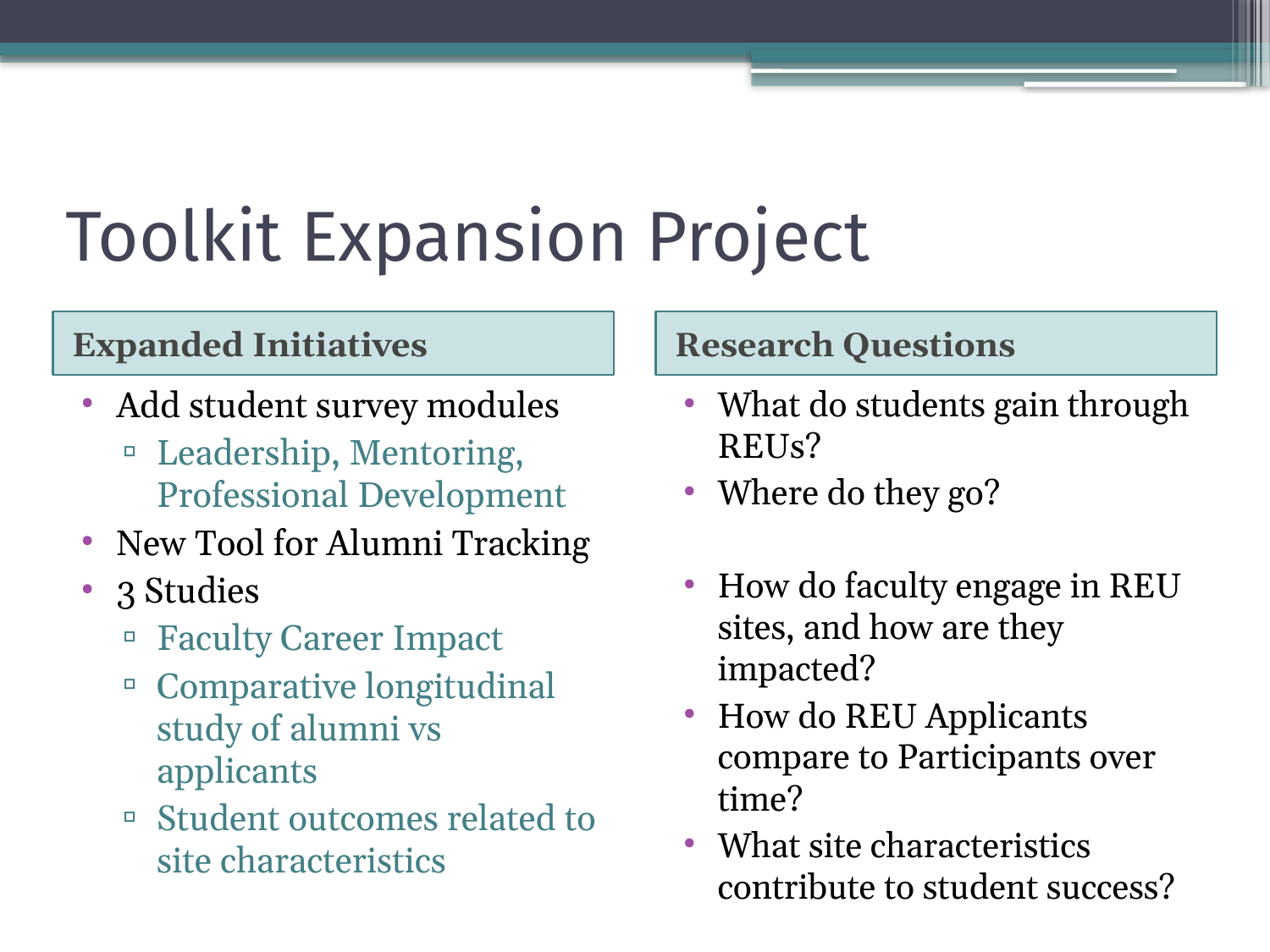

# Toolkit Expansion Project
Expanded Initiatives
Research Questions
Add student survey modules
Leadership, Mentoring, Professional Development
New Tool for Alumni Tracking
3 Studies
Faculty Career Impact
Comparative longitudinal study of alumni vs applicants
Student outcomes related to site characteristics
What do students gain through REUs?
Where do they go?

How do faculty engage in REU sites, and how are they impacted?
How do REU Applicants compare to Participants over time?
What site characteristics contribute to student success?